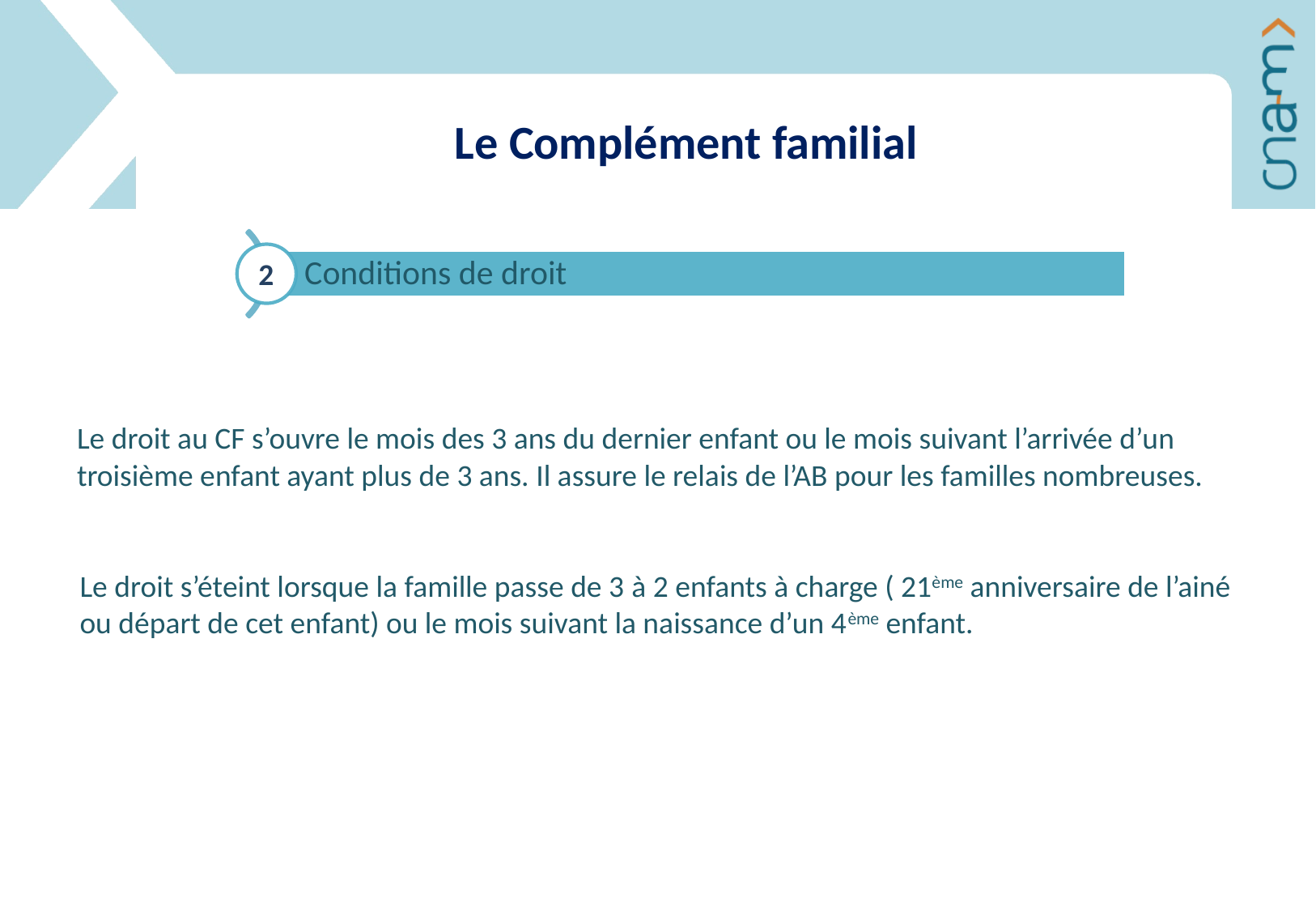

Le Complément familial
Conditions de droit
2
Le droit au CF s’ouvre le mois des 3 ans du dernier enfant ou le mois suivant l’arrivée d’un troisième enfant ayant plus de 3 ans. Il assure le relais de l’AB pour les familles nombreuses.
Le droit s’éteint lorsque la famille passe de 3 à 2 enfants à charge ( 21ème anniversaire de l’ainé ou départ de cet enfant) ou le mois suivant la naissance d’un 4ème enfant.